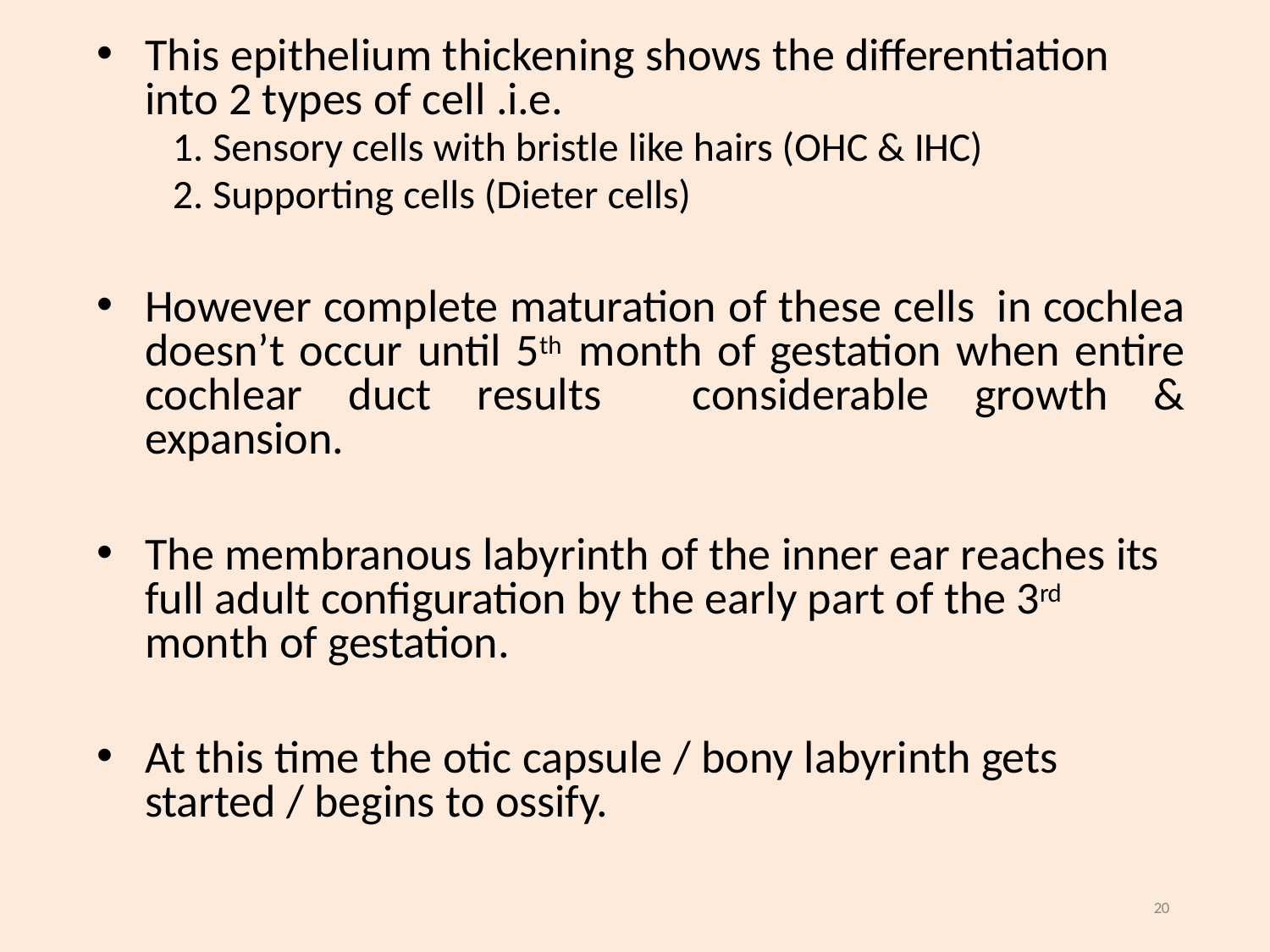

This epithelium thickening shows the differentiation into 2 types of cell .i.e.
Sensory cells with bristle like hairs (OHC & IHC)
Supporting cells (Dieter cells)

However complete maturation of these cells in cochlea doesn’t occur until 5th month of gestation when entire cochlear   duct   results     considerable   growth   & expansion.

The membranous labyrinth of the inner ear reaches its full adult configuration by the early part of the 3rd month of gestation.

At this time the otic capsule / bony labyrinth gets started / begins to ossify.
20